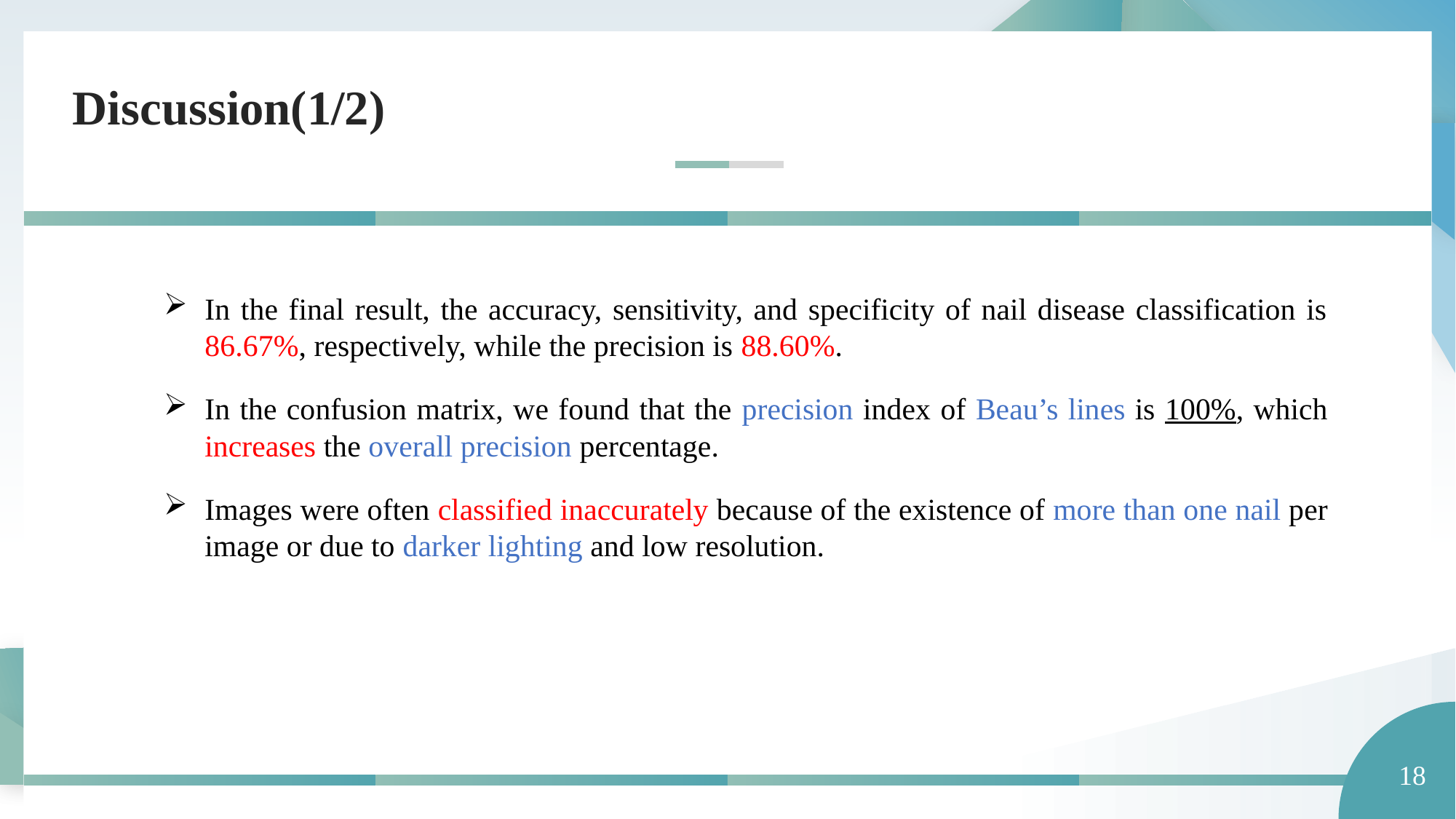

Discussion(1/2)

In the final result, the accuracy, sensitivity, and specificity of nail disease classification is 86.67%, respectively, while the precision is 88.60%.
In the confusion matrix, we found that the precision index of Beau’s lines is 100%, which increases the overall precision percentage.
Images were often classified inaccurately because of the existence of more than one nail per image or due to darker lighting and low resolution.

18